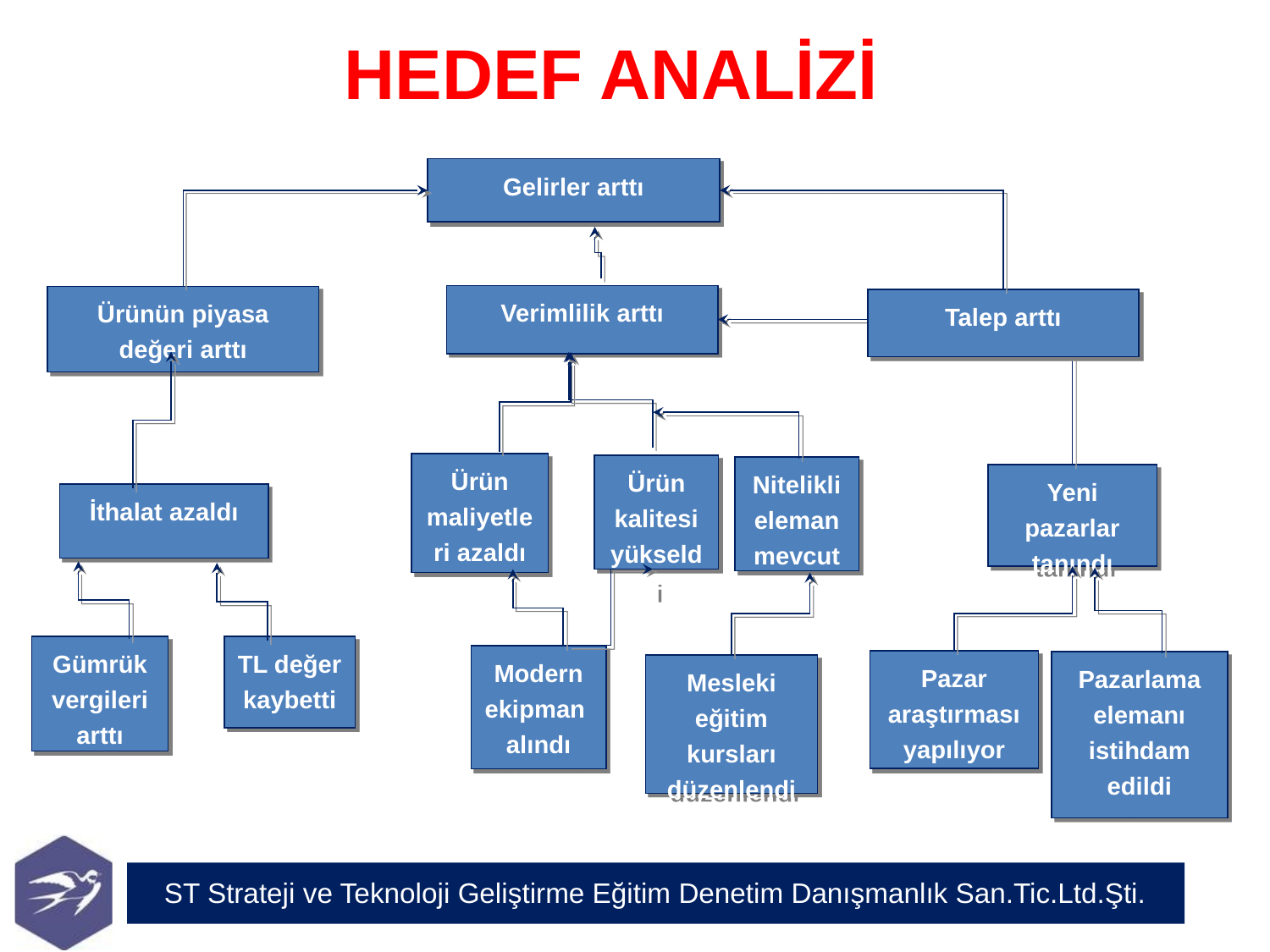

# HEDEF ANALİZİ
Gelirler arttı

Verimlilik arttı

Ürünün piyasa değeri arttı

Talep arttı

Ürün maliyetleri azaldı
Ürün kalitesi yükseldi
Nitelikli eleman mevcut
Yeni pazarlar tanındı
İthalat azaldı
Gümrük vergileri arttı
TL değer kaybetti
Modern ekipman  alındı
Pazar araştırması yapılıyor
Pazarlama elemanı istihdam edildi
Mesleki eğitim kursları düzenlendi